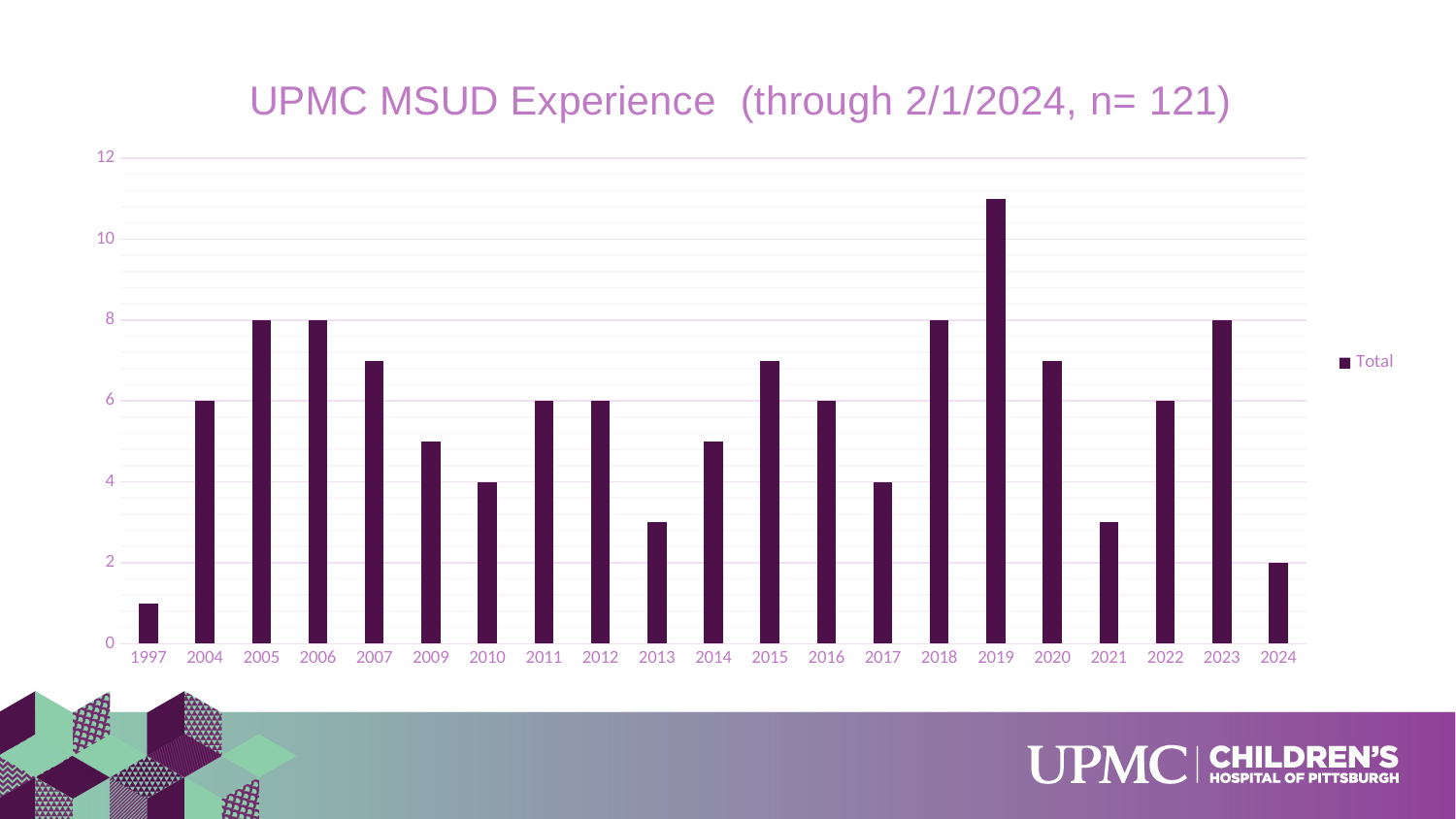

### Chart: UPMC MSUD Experience  (through 2/1/2024, n= 121)

| Category | Total |
|---|---|
| 1997 | 1.0 |
| 2004 | 6.0 |
| 2005 | 8.0 |
| 2006 | 8.0 |
| 2007 | 7.0 |
| 2009 | 5.0 |
| 2010 | 4.0 |
| 2011 | 6.0 |
| 2012 | 6.0 |
| 2013 | 3.0 |
| 2014 | 5.0 |
| 2015 | 7.0 |
| 2016 | 6.0 |
| 2017 | 4.0 |
| 2018 | 8.0 |
| 2019 | 11.0 |
| 2020 | 7.0 |
| 2021 | 3.0 |
| 2022 | 6.0 |
| 2023 | 8.0 |
| 2024 | 2.0 |